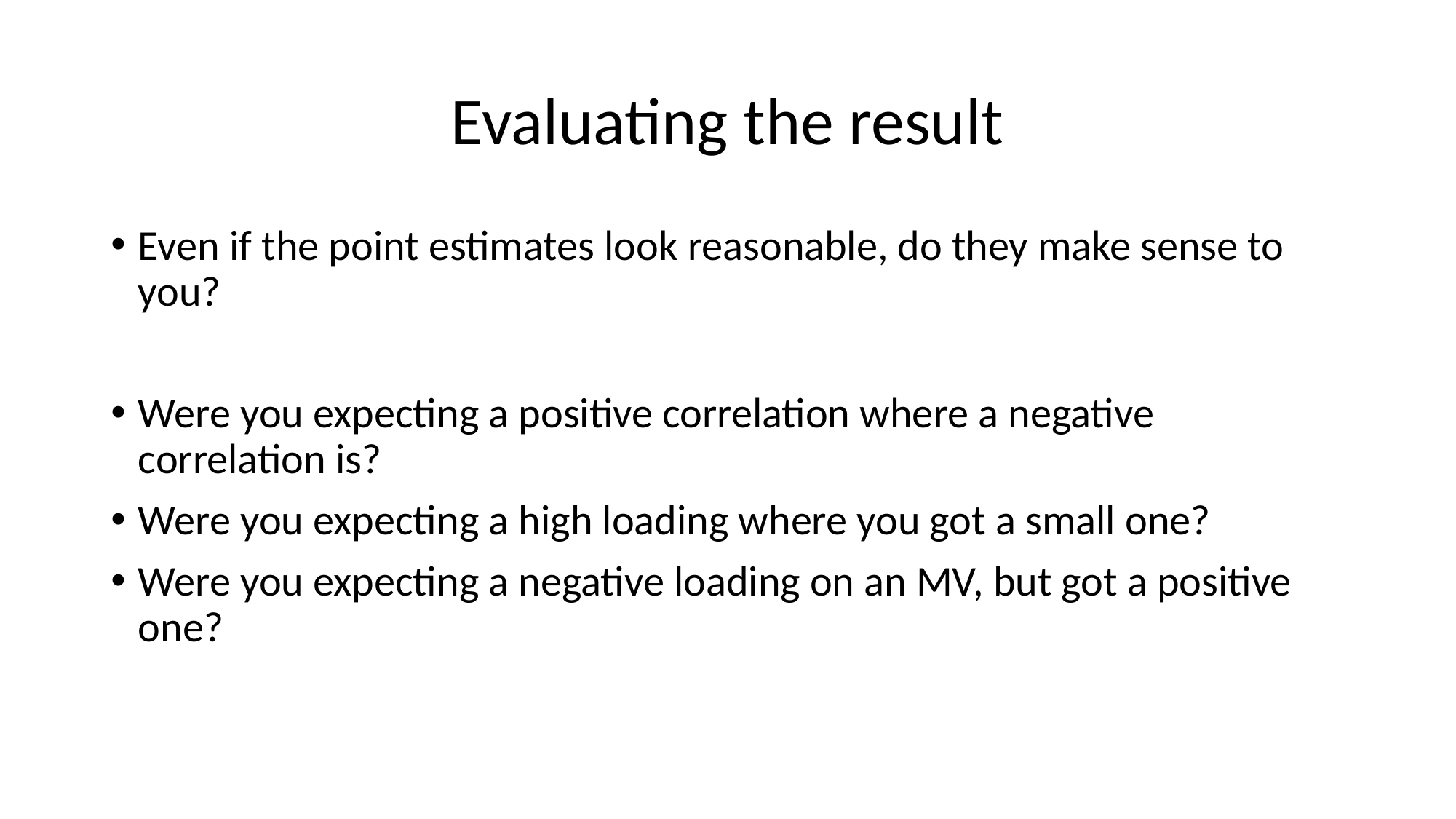

# Evaluating the result
Even if the point estimates look reasonable, do they make sense to you?

Were you expecting a positive correlation where a negative correlation is?
Were you expecting a high loading where you got a small one?
Were you expecting a negative loading on an MV, but got a positive one?